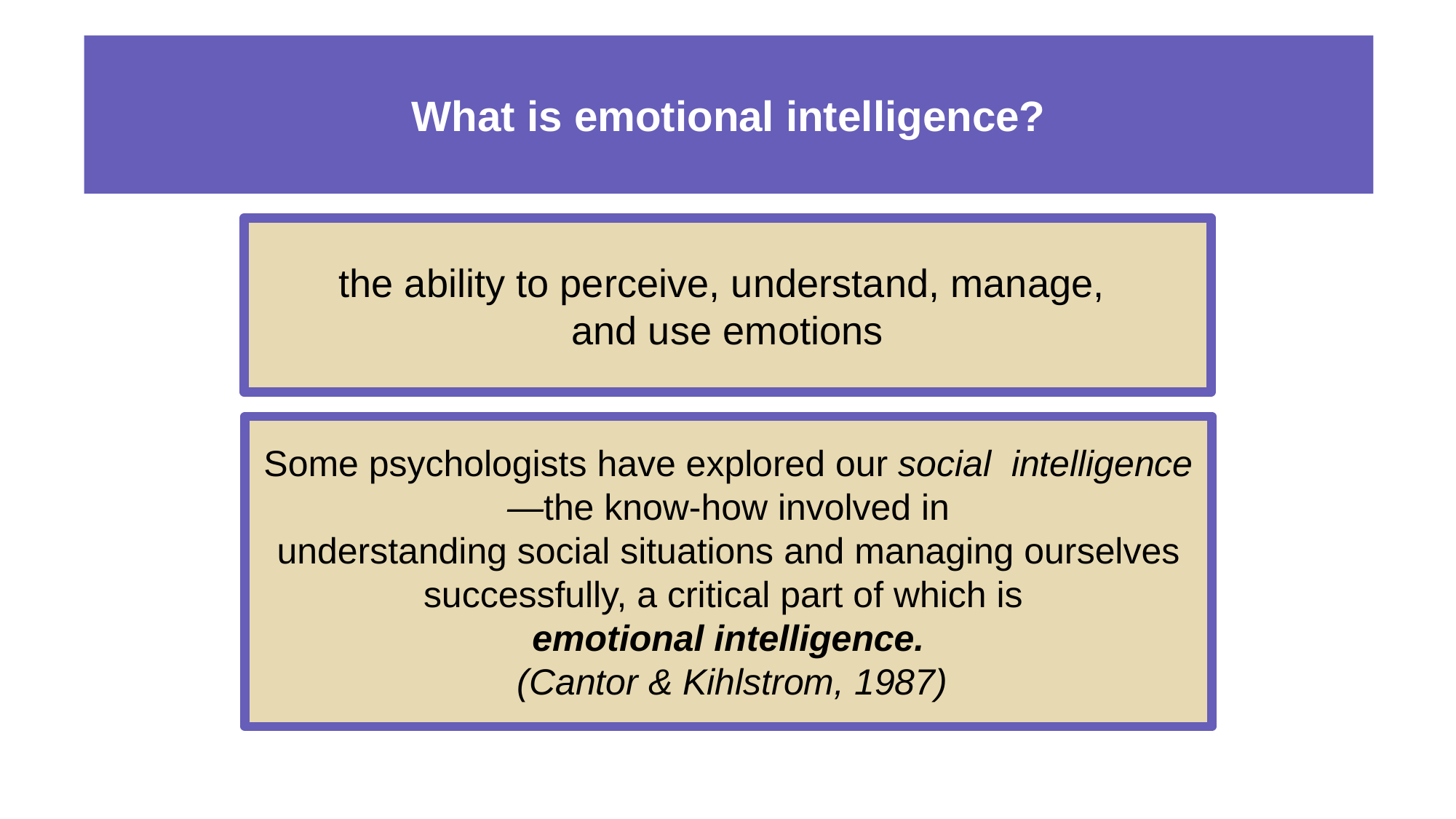

# What is emotional intelligence?
the ability to perceive, understand, manage,
and use emotions
Some psychologists have explored our social  intelligence—the know-how involved in
understanding social situations and managing ourselves successfully, a critical part of which is
emotional intelligence.
 (Cantor & Kihlstrom, 1987)